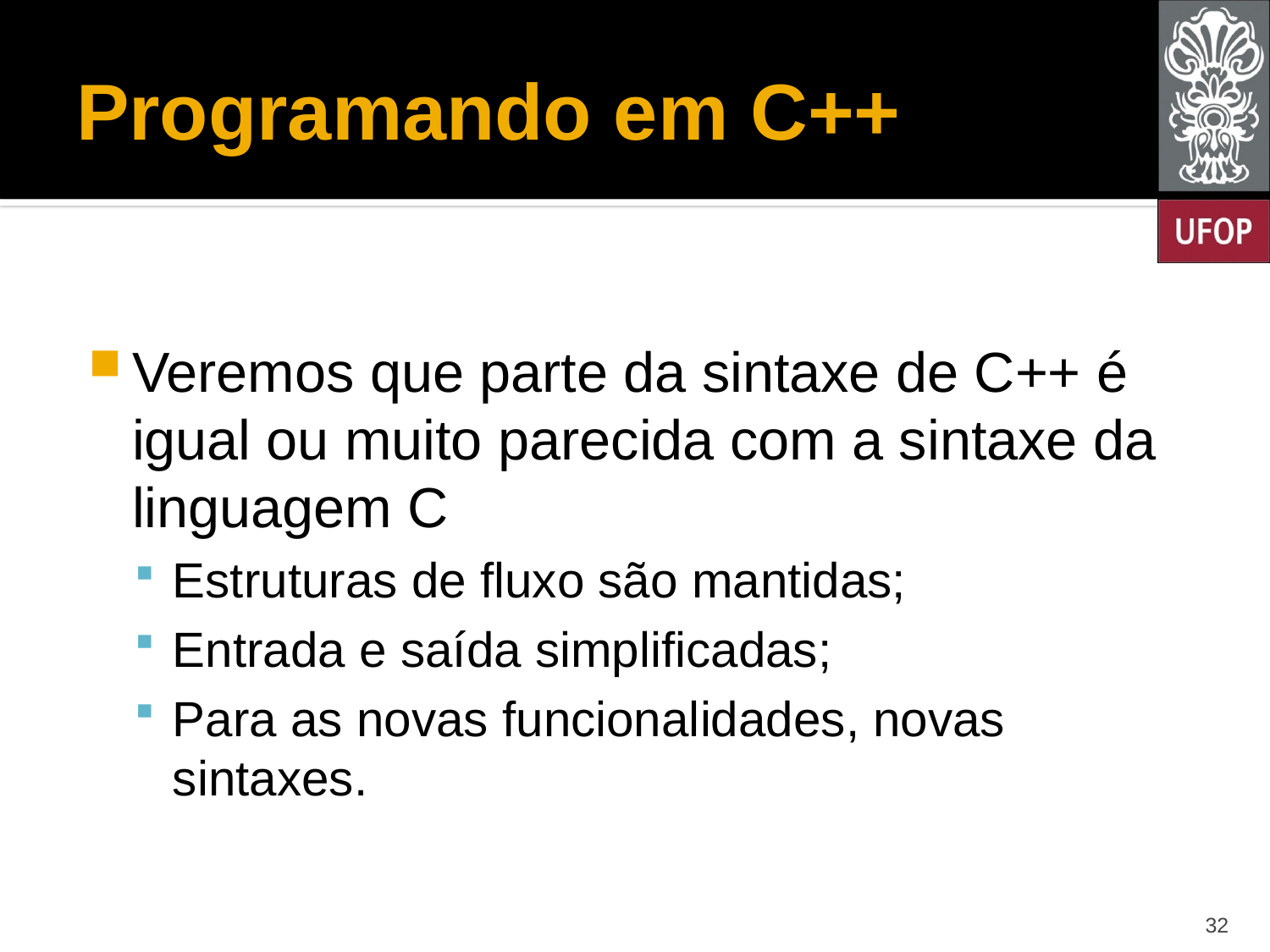

# Programando em C++
Veremos que parte da sintaxe de C++ é igual ou muito parecida com a sintaxe da linguagem C
Estruturas de fluxo são mantidas;
Entrada e saída simplificadas;
Para as novas funcionalidades, novas sintaxes.
32